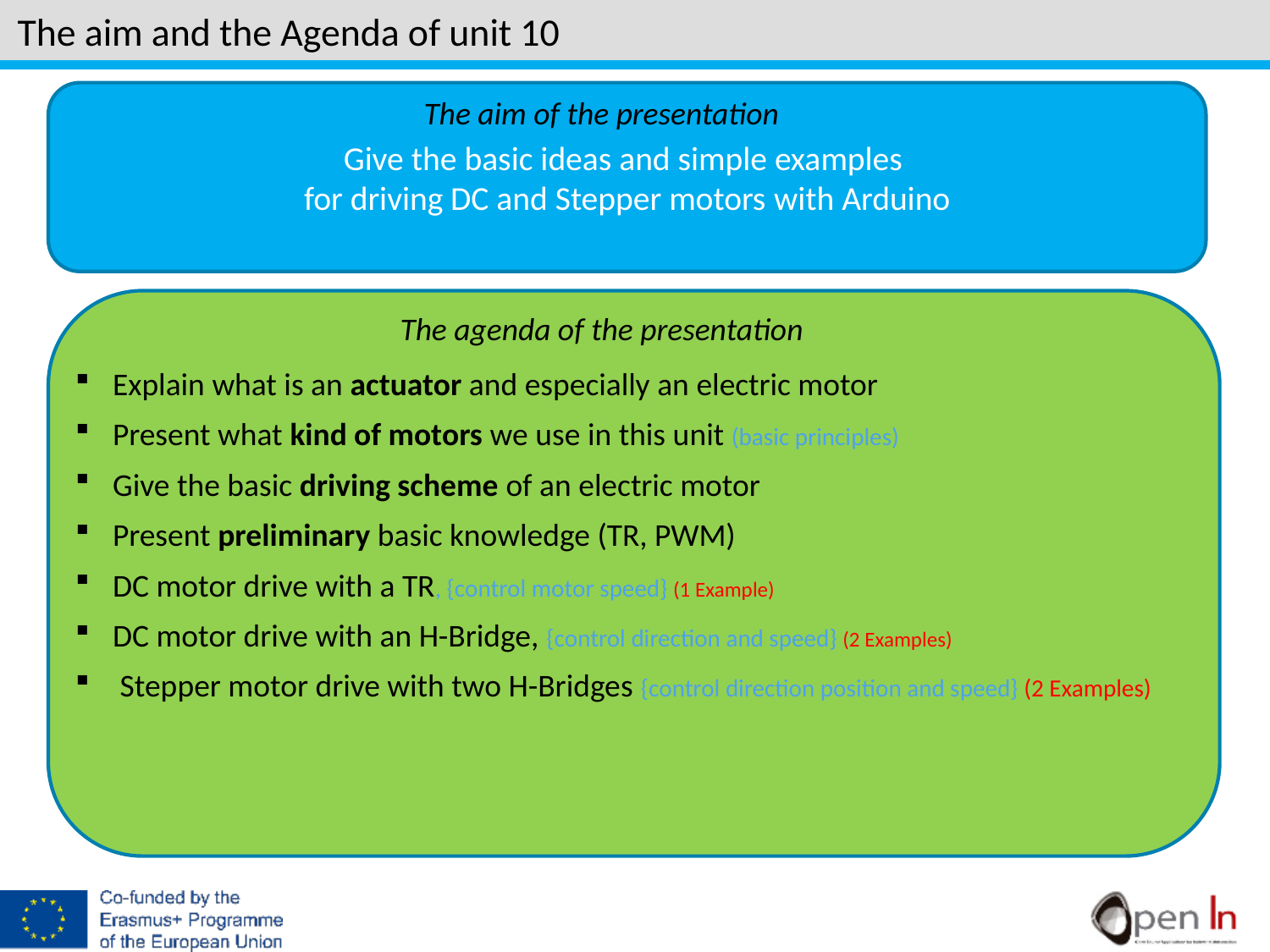

# The aim and the Agenda of unit 10

Give the basic ideas and simple examples
for driving DC and Stepper motors with Arduino
The aim of the presentation

The agenda of the presentation
Explain what is an actuator and especially an electric motor
Present what kind of motors we use in this unit (basic principles)
Give the basic driving scheme of an electric motor
Present preliminary basic knowledge (TR, PWM)
DC motor drive with a TR, {control motor speed} (1 Example)
DC motor drive with an H-Bridge, {control direction and speed} (2 Examples)
 Stepper motor drive with two H-Bridges {control direction position and speed} (2 Examples)